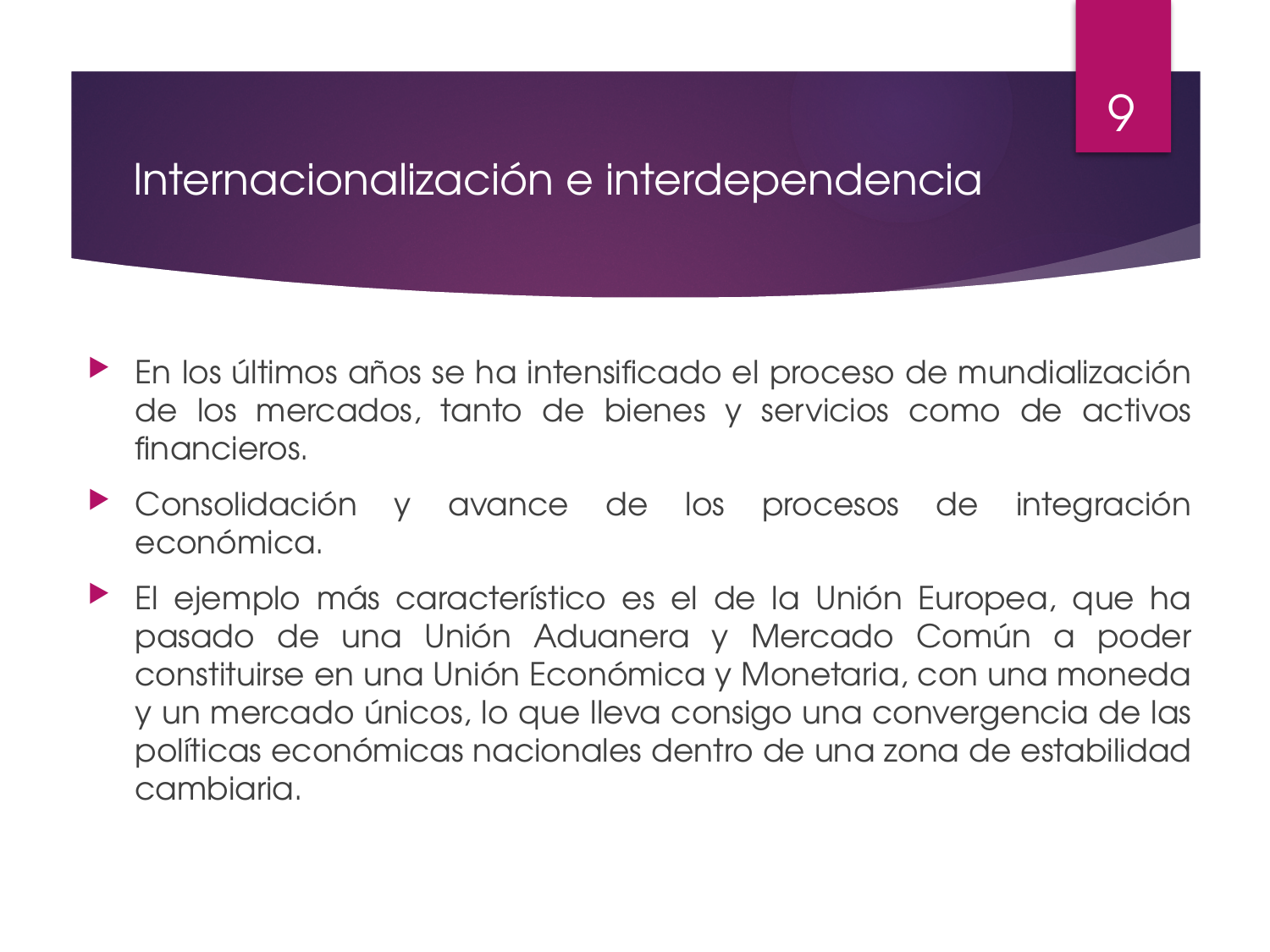

9
# Internacionalización e interdependencia
En los últimos años se ha intensificado el proceso de mundialización de los mercados, tanto de bienes y servicios como de activos financieros.
Consolidación y avance de los procesos de integración económica.
El ejemplo más característico es el de la Unión Europea, que ha pasado de una Unión Aduanera y Mercado Común a poder constituirse en una Unión Económica y Monetaria, con una moneda y un mercado únicos, lo que lleva consigo una convergencia de las políticas económicas nacionales dentro de una zona de estabilidad cambiaria.